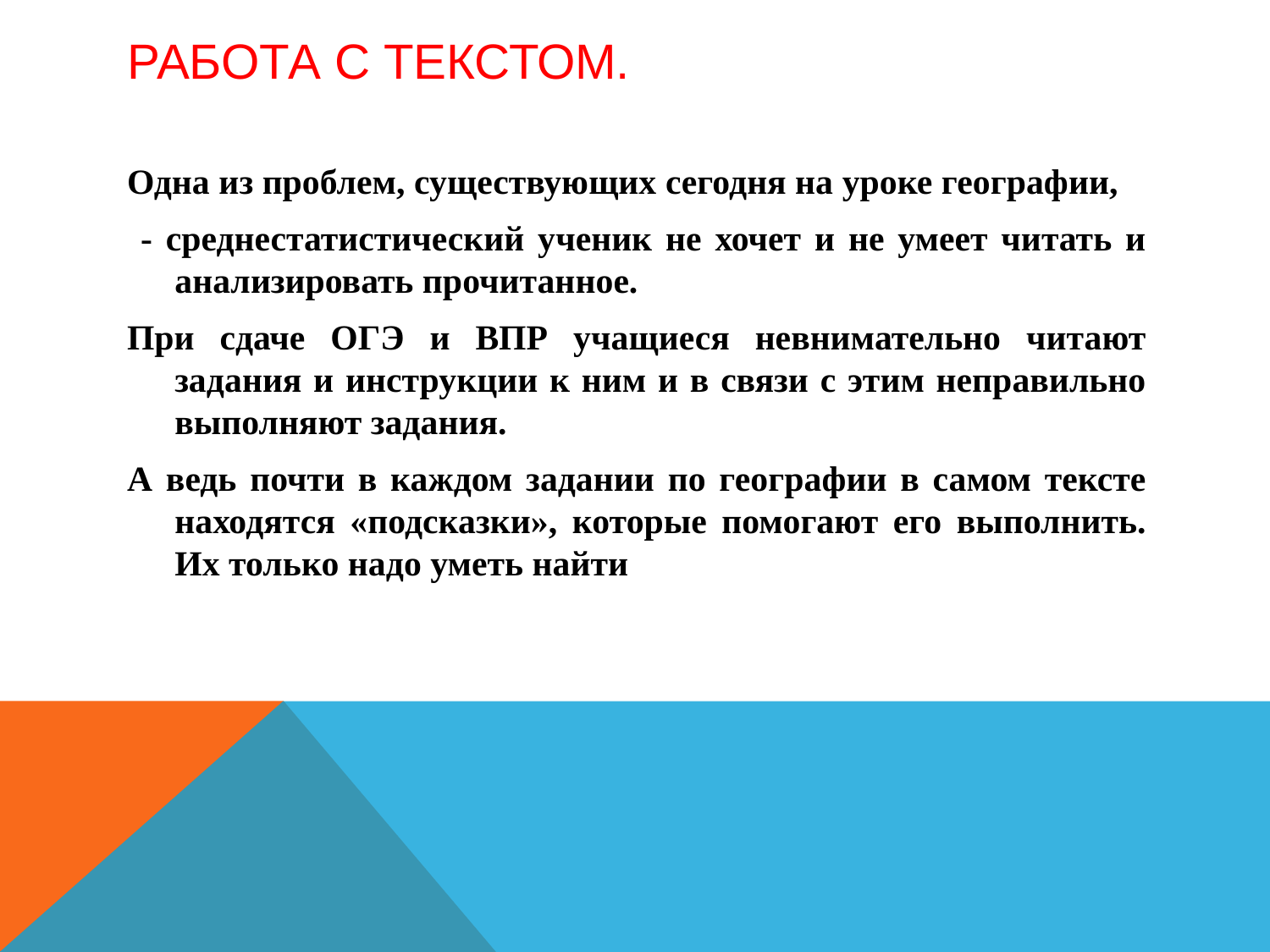

# Работа с текстом.
Одна из проблем, существующих сегодня на уроке географии,
 - среднестатистический ученик не хочет и не умеет читать и анализировать прочитанное.
При сдаче ОГЭ и ВПР учащиеся невнимательно читают задания и инструкции к ним и в связи с этим неправильно выполняют задания.
А ведь почти в каждом задании по географии в самом тексте находятся «подсказки», которые помогают его выполнить. Их только надо уметь найти